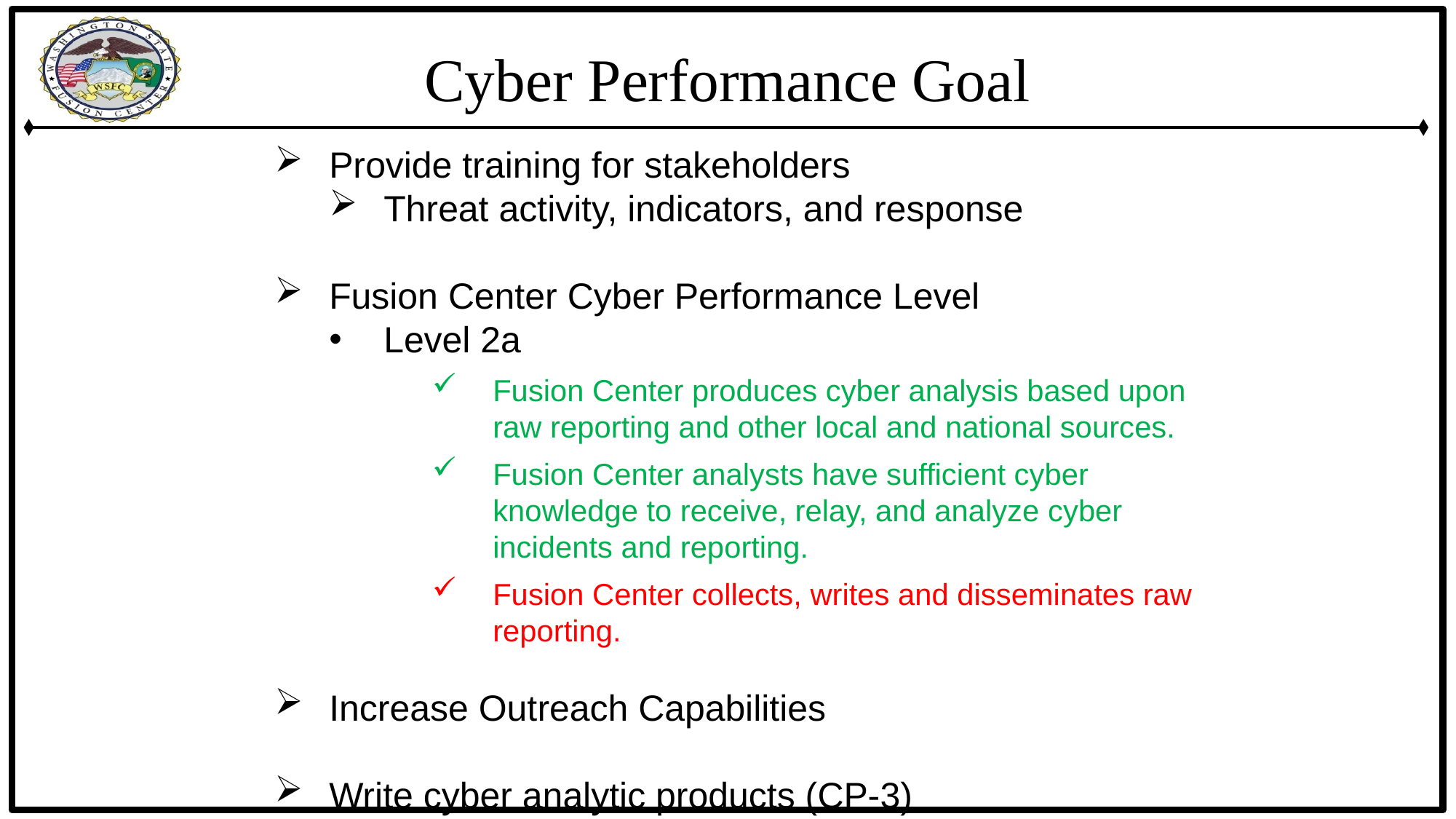

Cyber Performance Goal
Provide training for stakeholders
Threat activity, indicators, and response

Fusion Center Cyber Performance Level
Level 2a

Fusion Center produces cyber analysis based upon raw reporting and other local and national sources.

Fusion Center analysts have sufficient cyber knowledge to receive, relay, and analyze cyber incidents and reporting.

Fusion Center collects, writes and disseminates raw reporting.

Increase Outreach Capabilities

Write cyber analytic products (CP-3)